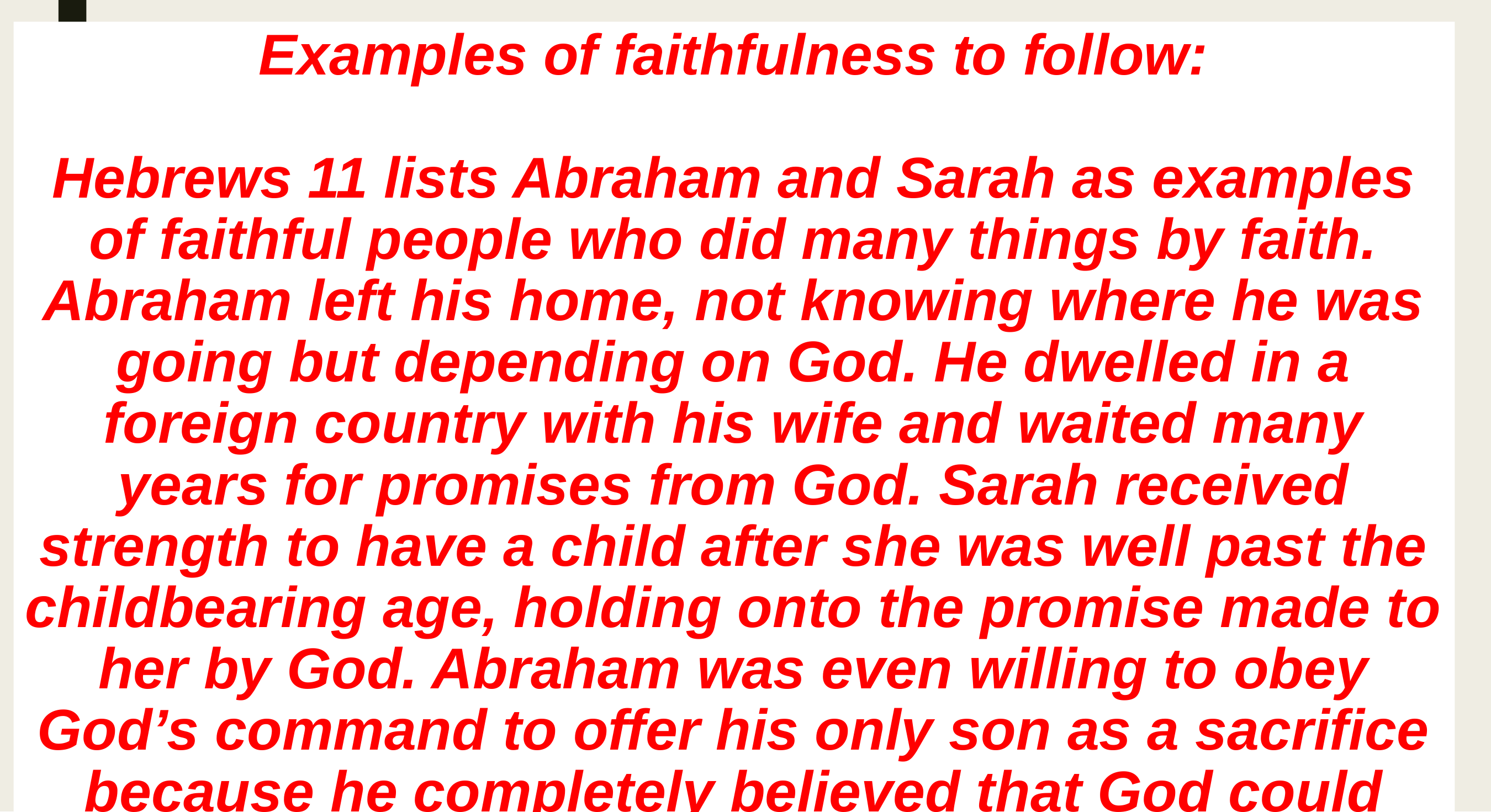

# Examples of faithfulness to follow: Hebrews 11 lists Abraham and Sarah as examples of faithful people who did many things by faith. Abraham left his home, not knowing where he was going but depending on God. He dwelled in a foreign country with his wife and waited many years for promises from God. Sarah received strength to have a child after she was well past the childbearing age, holding onto the promise made to her by God. Abraham was even willing to obey God’s command to offer his only son as a sacrifice because he completely believed that God could raise him from the dead.